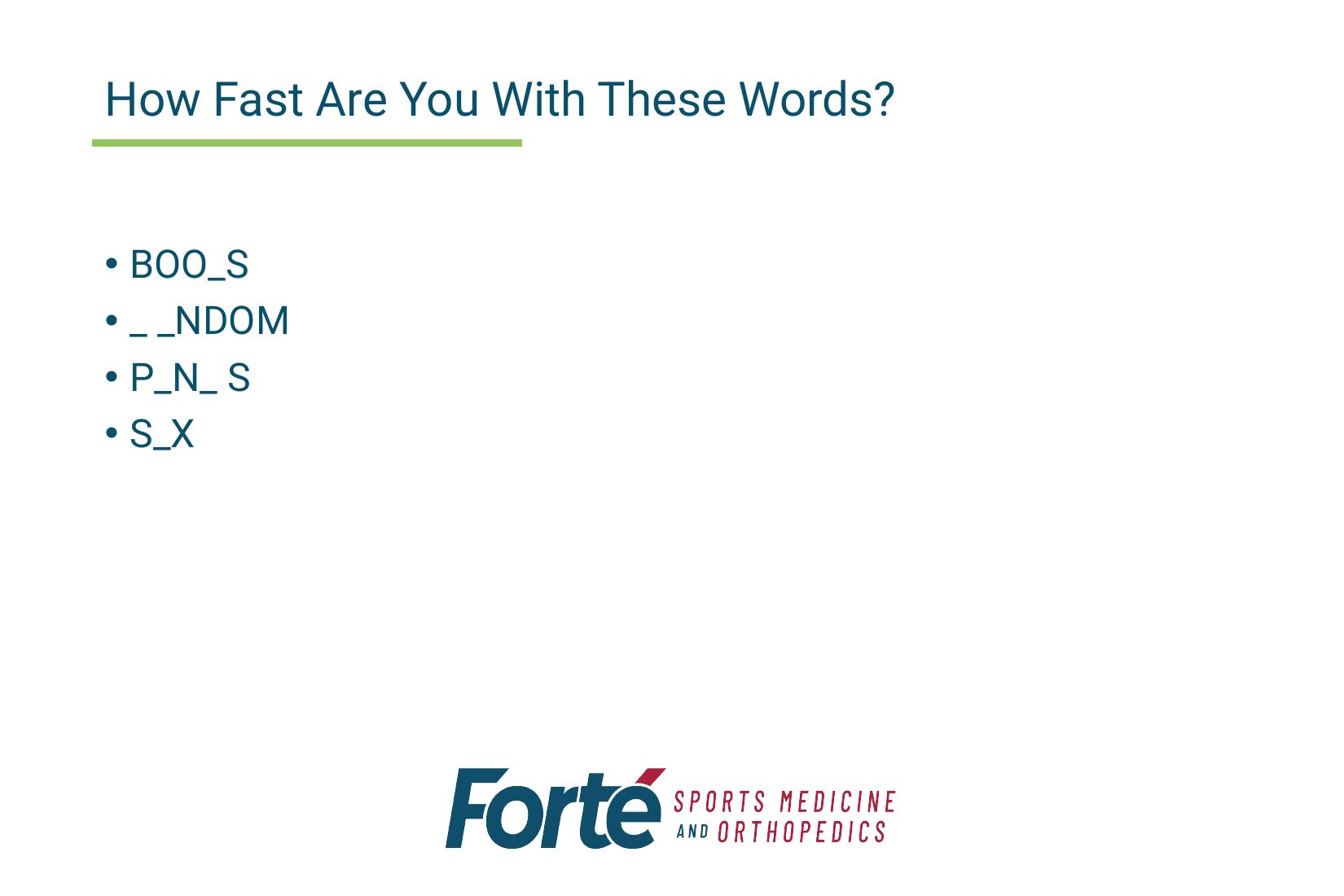

# How Fast Are You With These Words?
BOO_S
_ _NDOM
P_N_ S
S_X